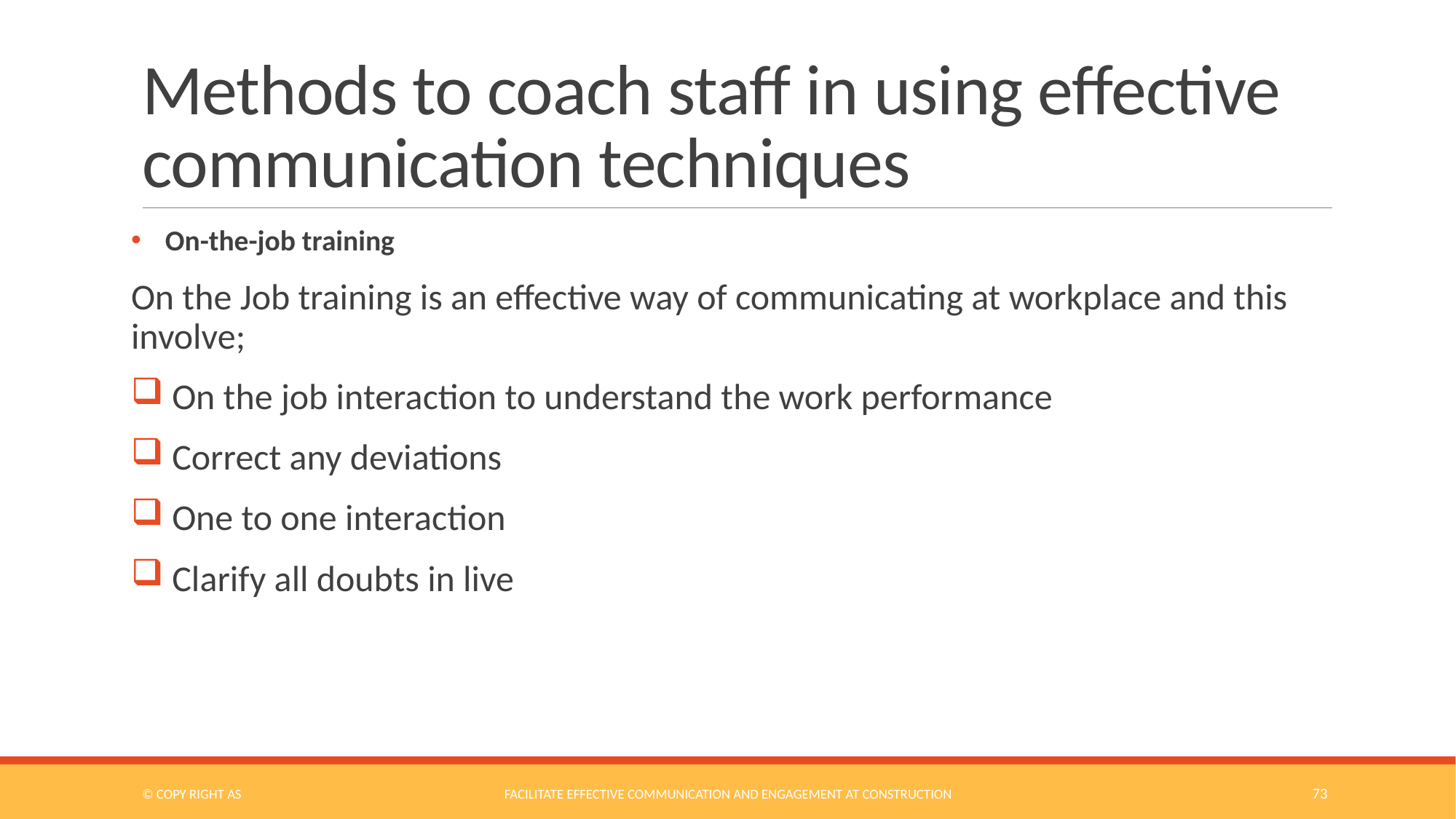

# Methods to coach staff in using effective communication techniques
On-the-job training
On the Job training is an effective way of communicating at workplace and this involve;
 On the job interaction to understand the work performance
 Correct any deviations
 One to one interaction
 Clarify all doubts in live
© COPY RIGHT AS
Facilitate Effective Communication and Engagement at Construction
73